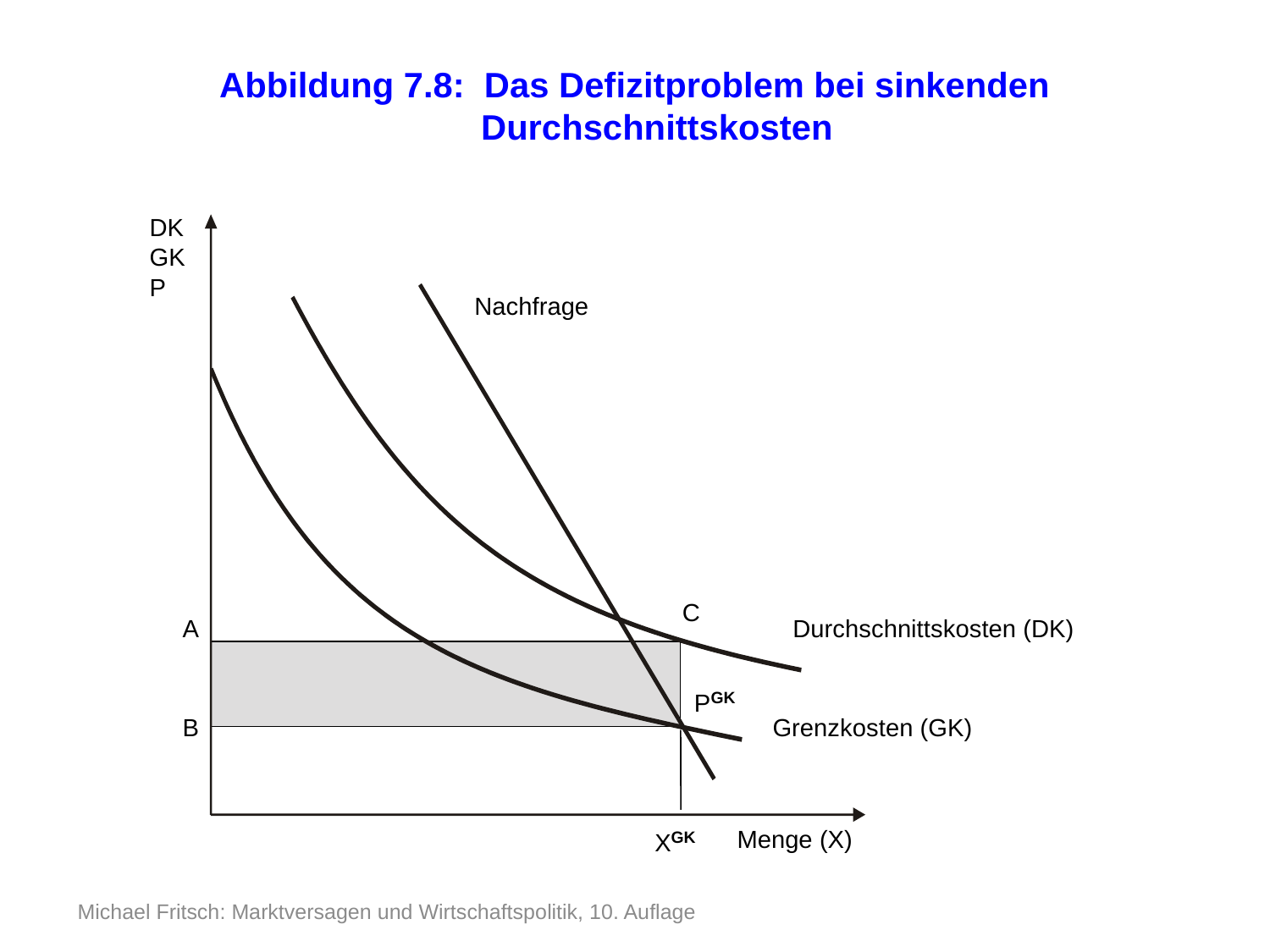

Abbildung 7.8:  Das Defizitproblem bei sinkenden Durchschnittskosten
DK
GK
P

Nachfrage

C
A
Durchschnittskosten (DK)

PGK
B
Grenzkosten (GK)

XGK
Menge (X)
Michael Fritsch: Marktversagen und Wirtschaftspolitik, 10. Auflage